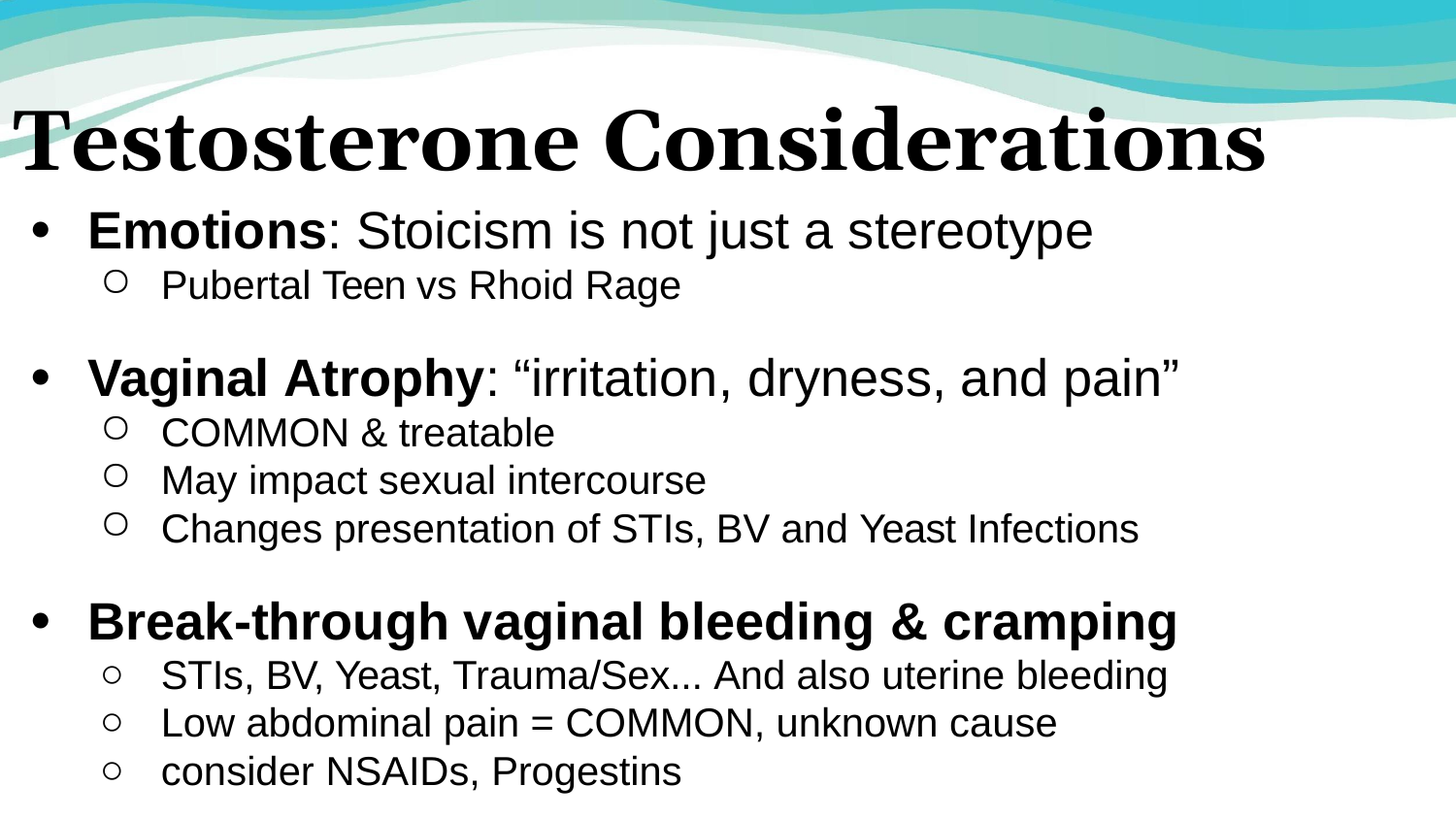

# Testosterone Considerations
Emotions: Stoicism is not just a stereotype
Pubertal Teen vs Rhoid Rage
Vaginal Atrophy: “irritation, dryness, and pain”
COMMON & treatable
May impact sexual intercourse
Changes presentation of STIs, BV and Yeast Infections
Break-through vaginal bleeding & cramping
STIs, BV, Yeast, Trauma/Sex... And also uterine bleeding
Low abdominal pain = COMMON, unknown cause
consider NSAIDs, Progestins